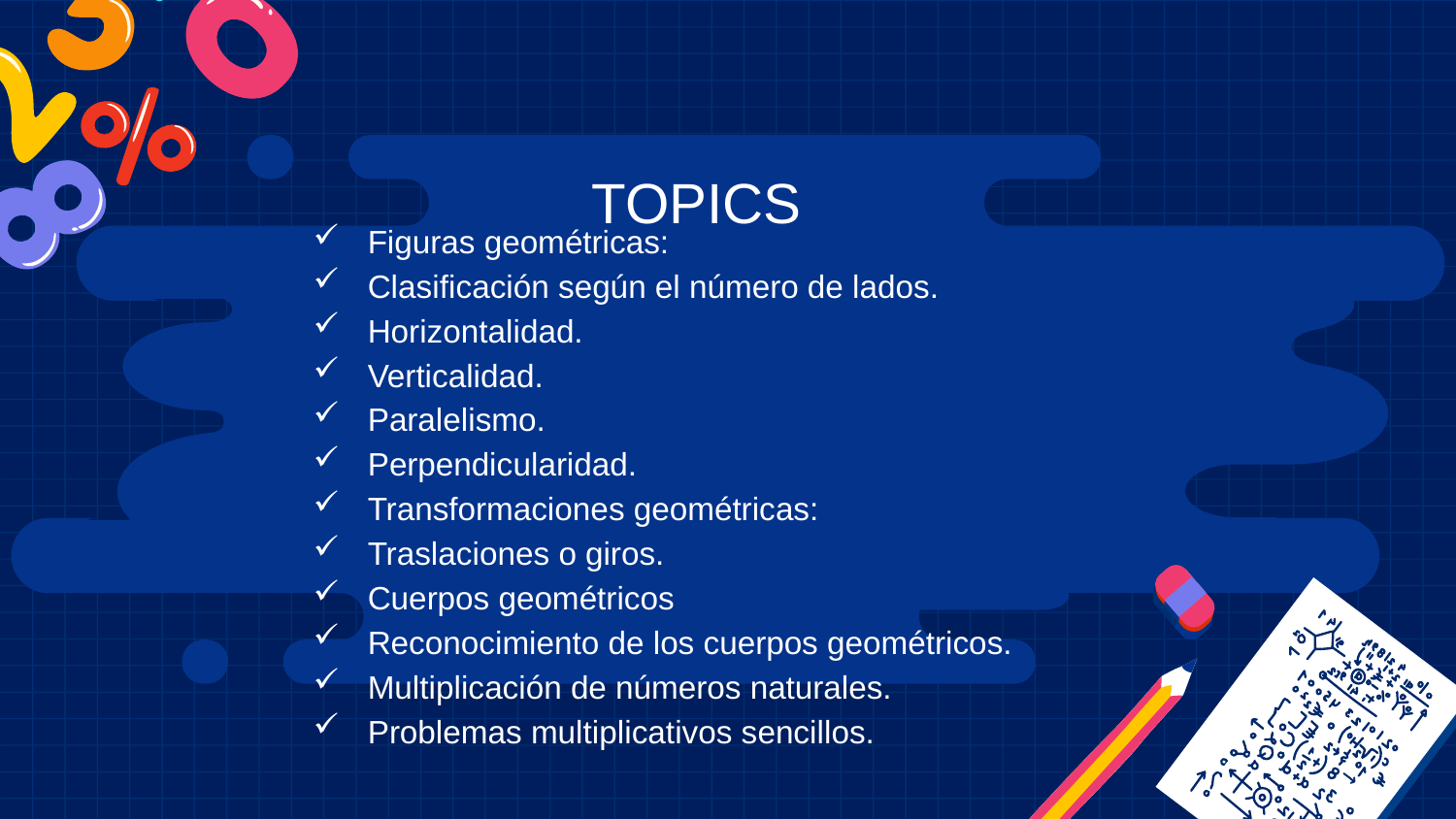

# TOPICS
Figuras geométricas:
Clasificación según el número de lados.
Horizontalidad.
Verticalidad.
Paralelismo.
Perpendicularidad.
Transformaciones geométricas:
Traslaciones o giros.
Cuerpos geométricos
Reconocimiento de los cuerpos geométricos.
Multiplicación de números naturales.
Problemas multiplicativos sencillos.